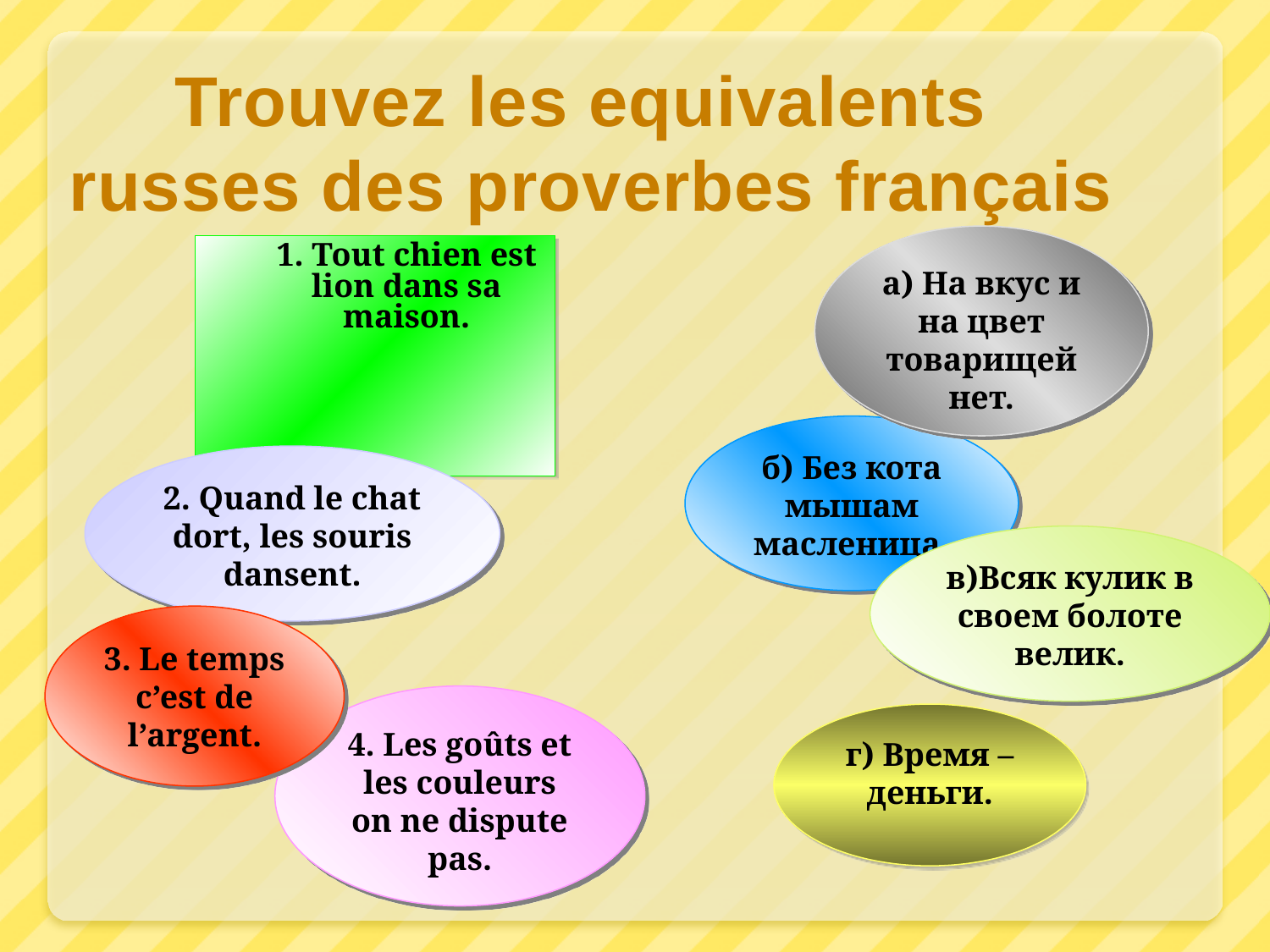

Trouvez les equivalents
 russes des proverbes français
a) На вкус и на цвет товарищей нет.
	1. Tout chien est lion dans sa maison.
б) Без кота мышам масленица.
2. Quand le chat dort, les souris dansent.
в)Всяк кулик в своем болоте велик.
3. Le temps c’est de l’argent.
4. Les goûts et les couleurs on ne dispute pas.
г) Время – деньги.